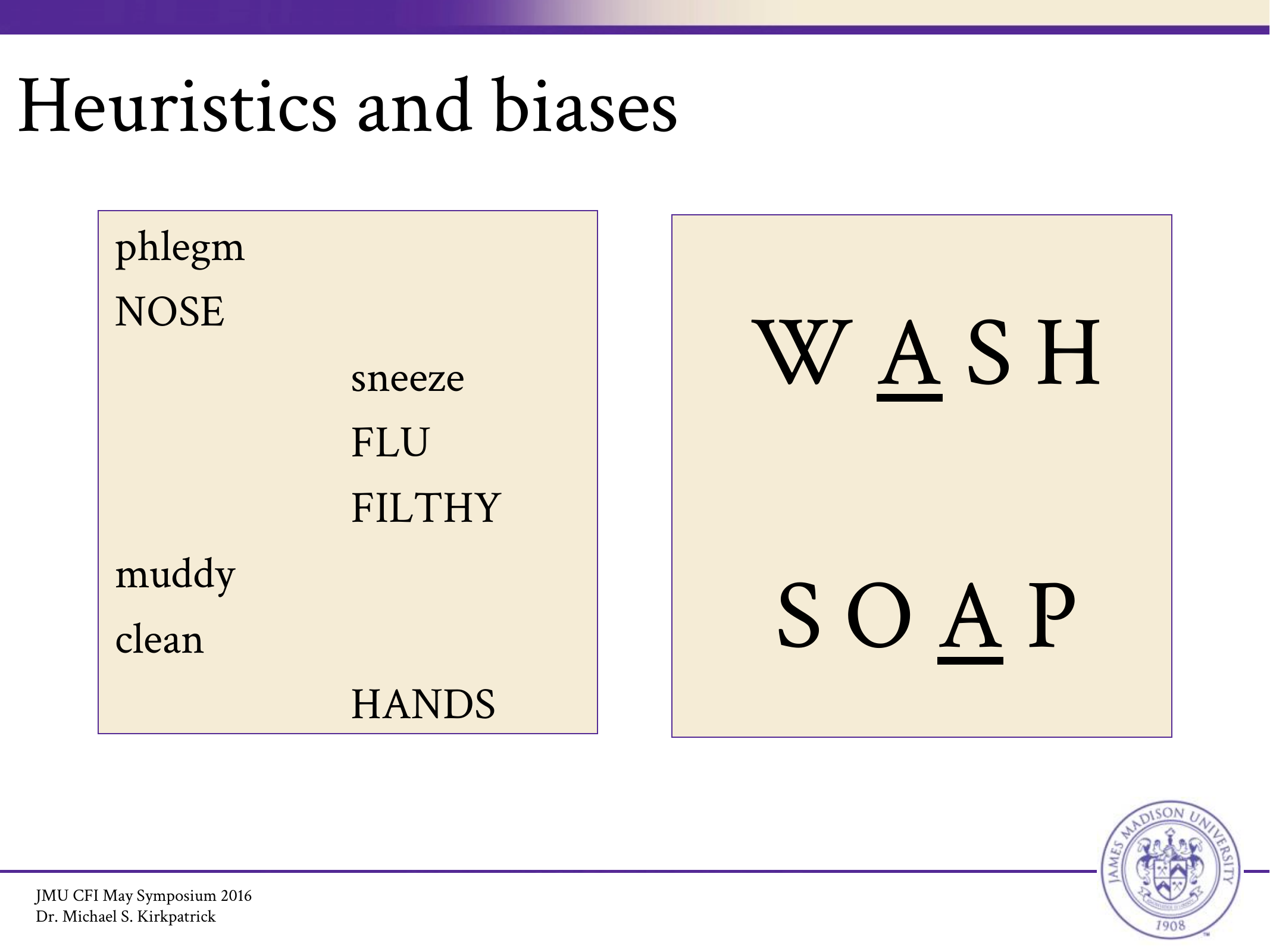

# Heuristics and biases
phlegm
NOSE
sneeze
FLU
FILTHY
muddy
clean
HANDS
W A S H

S O A P